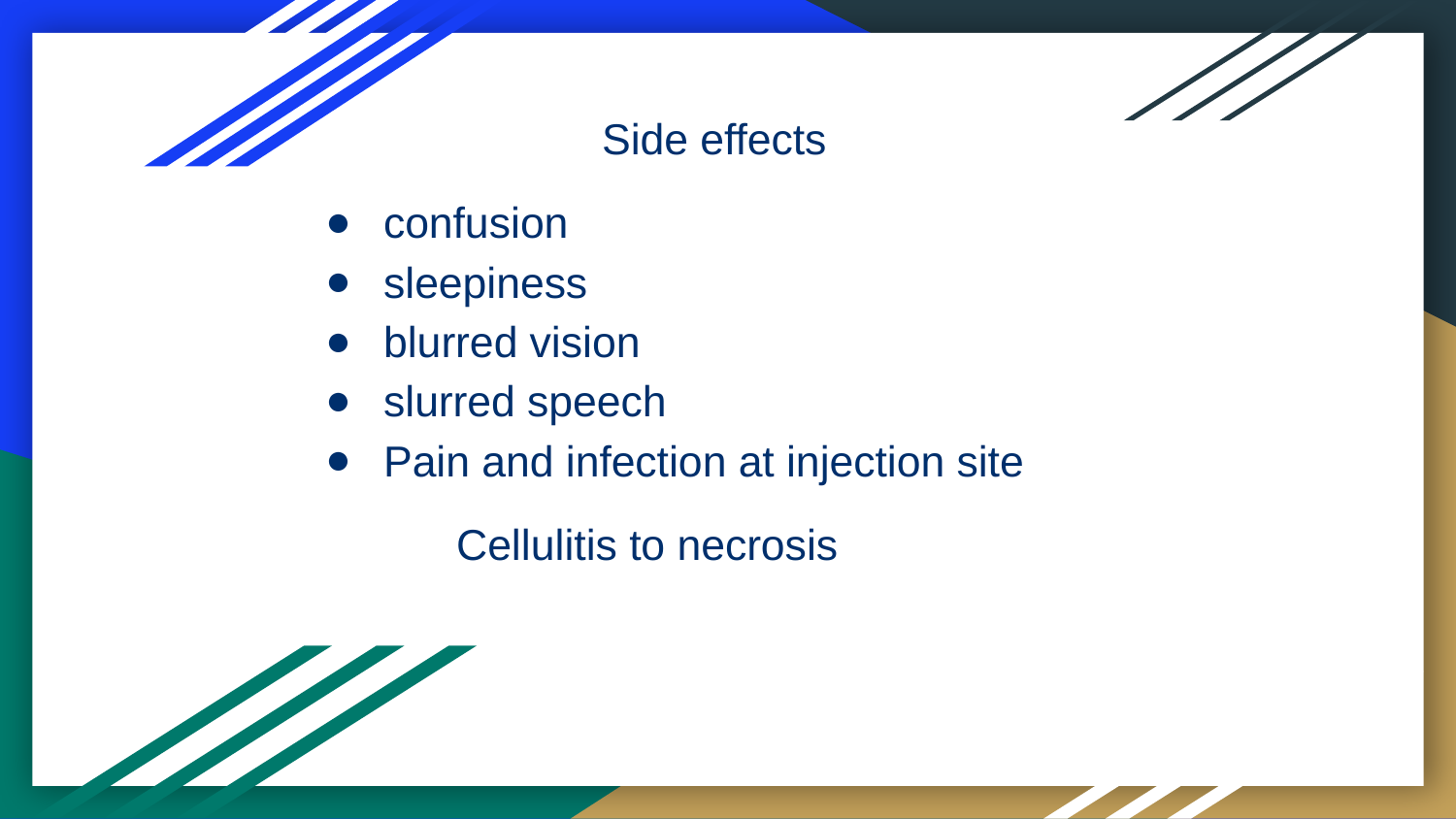

# Side effects
confusion
sleepiness
blurred vision
slurred speech
Pain and infection at injection site
Cellulitis to necrosis